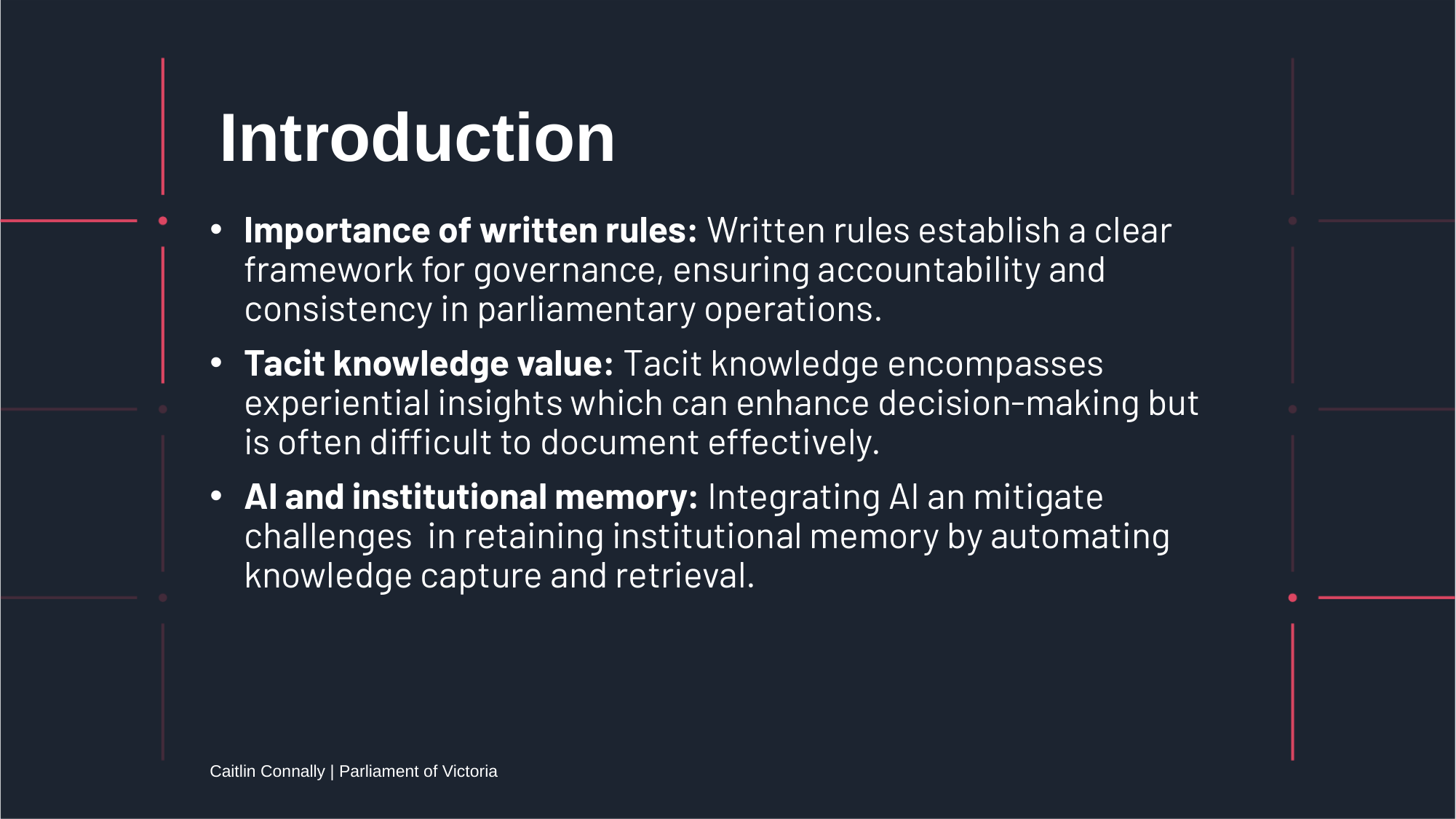

# Introduction
Importance of written rules: Written rules establish a clear framework for governance, ensuring accountability and consistency in parliamentary operations.
Tacit knowledge value: Tacit knowledge encompasses experiential insights which can enhance decision-making but is often difficult to document effectively.
AI and institutional memory: Integrating AI an mitigate challenges  in retaining institutional memory by automating knowledge capture and retrieval.
Caitlin Connally | Parliament of Victoria